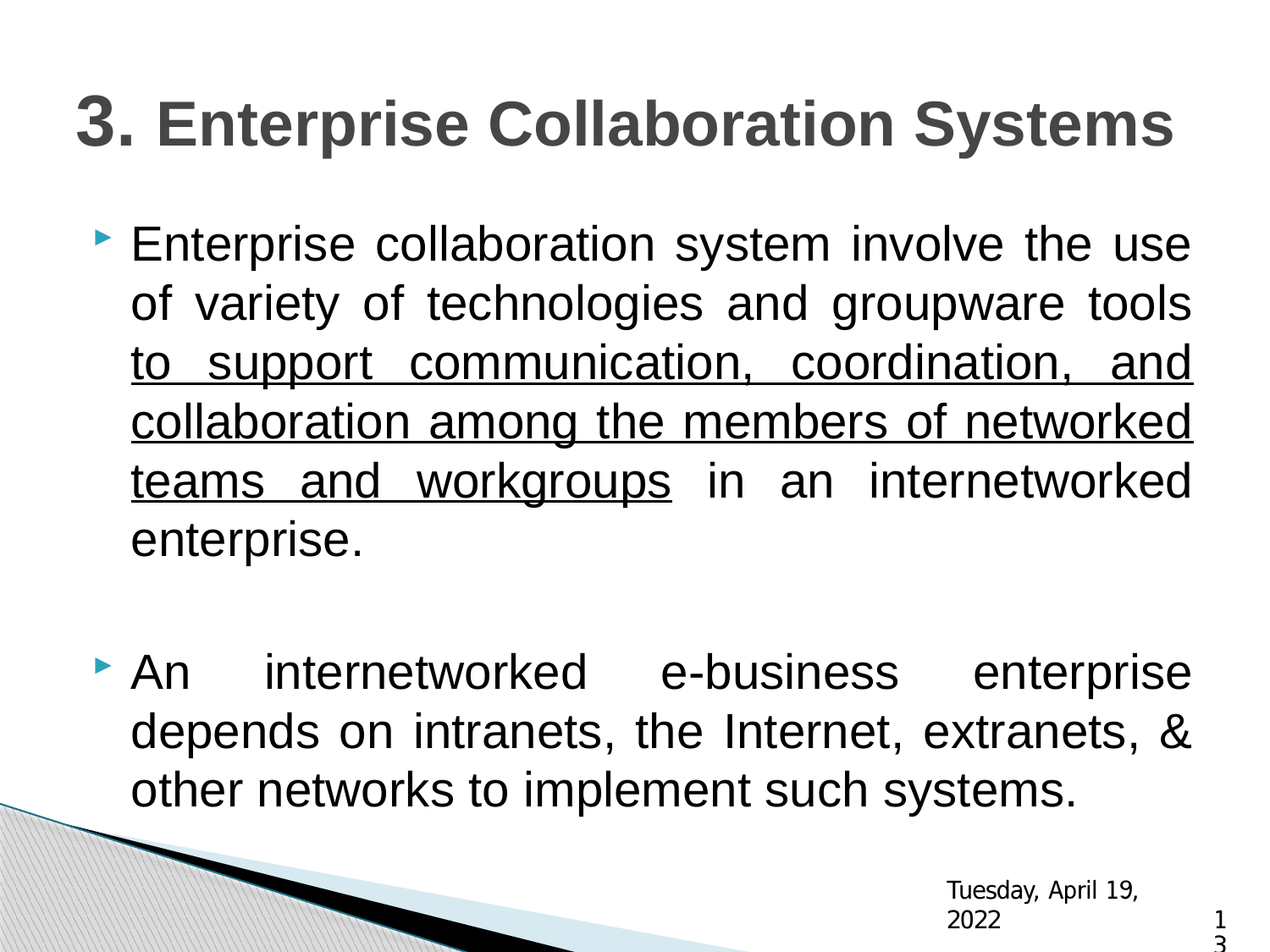

# 3. Enterprise Collaboration Systems
Enterprise collaboration system involve the use of variety of technologies and groupware tools to support communication, coordination, and collaboration among the members of networked teams and workgroups in an internetworked enterprise.

An internetworked e-business enterprise depends on intranets, the Internet, extranets, & other networks to implement such systems.

Tuesday, April 19, 2022
13